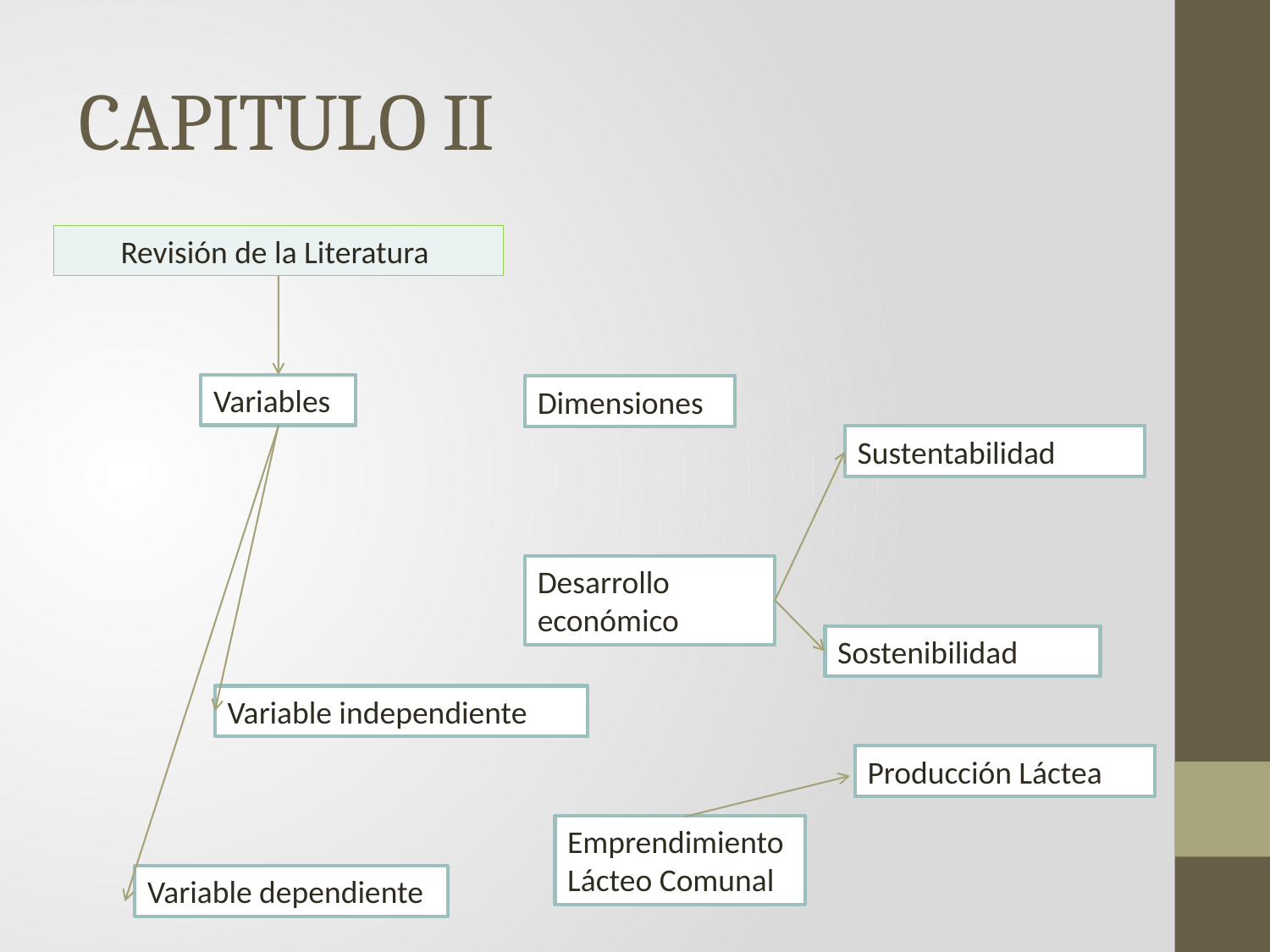

# CAPITULO II
Revisión de la Literatura
Variables
Dimensiones
Sustentabilidad
Desarrollo económico
Sostenibilidad
Variable independiente
Producción Láctea
Emprendimiento Lácteo Comunal
Variable dependiente